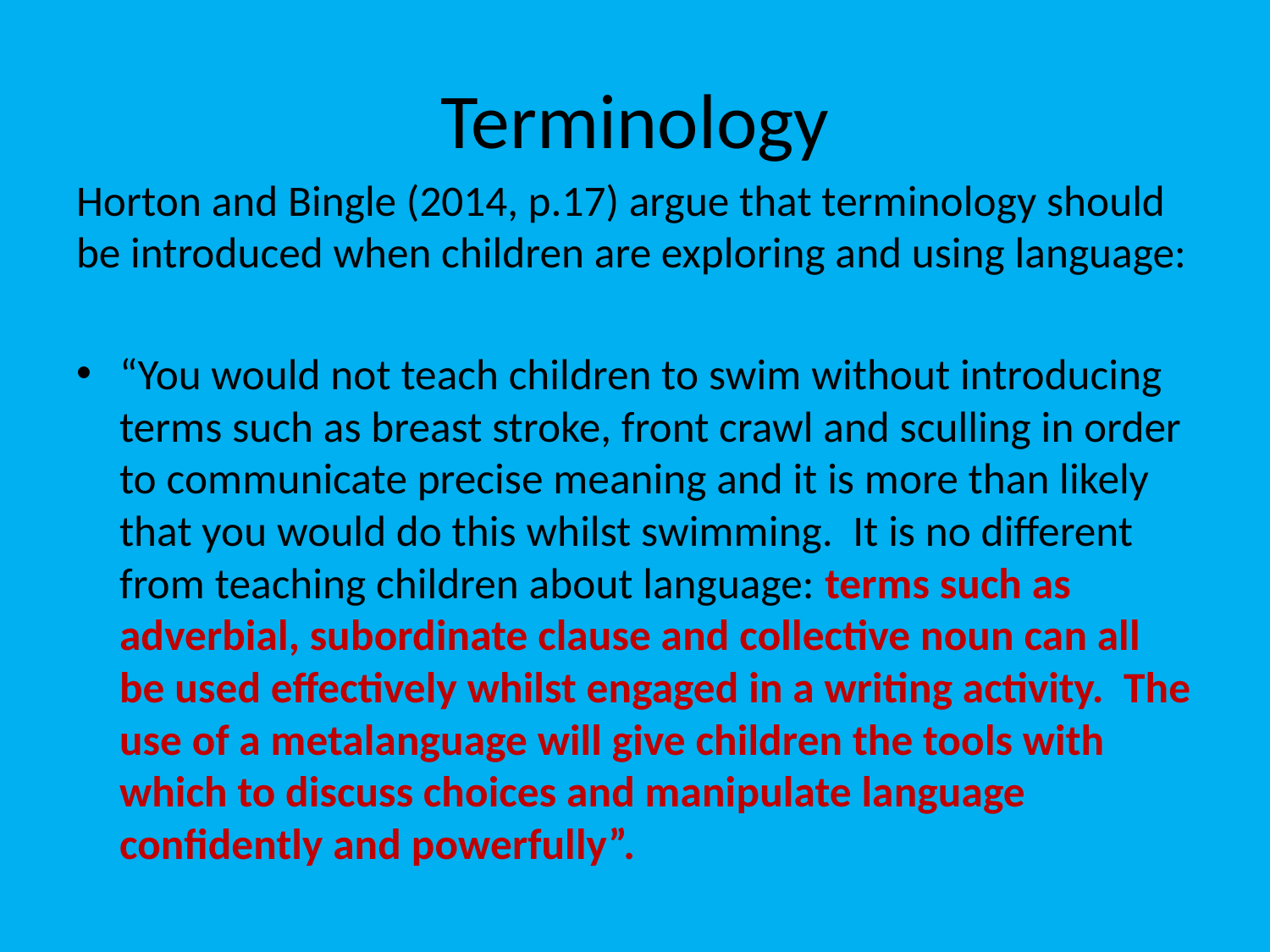

# Terminology
Horton and Bingle (2014, p.17) argue that terminology should be introduced when children are exploring and using language:

“You would not teach children to swim without introducing terms such as breast stroke, front crawl and sculling in order to communicate precise meaning and it is more than likely that you would do this whilst swimming.  It is no different from teaching children about language: terms such as adverbial, subordinate clause and collective noun can all be used effectively whilst engaged in a writing activity.  The use of a metalanguage will give children the tools with which to discuss choices and manipulate language confidently and powerfully”.